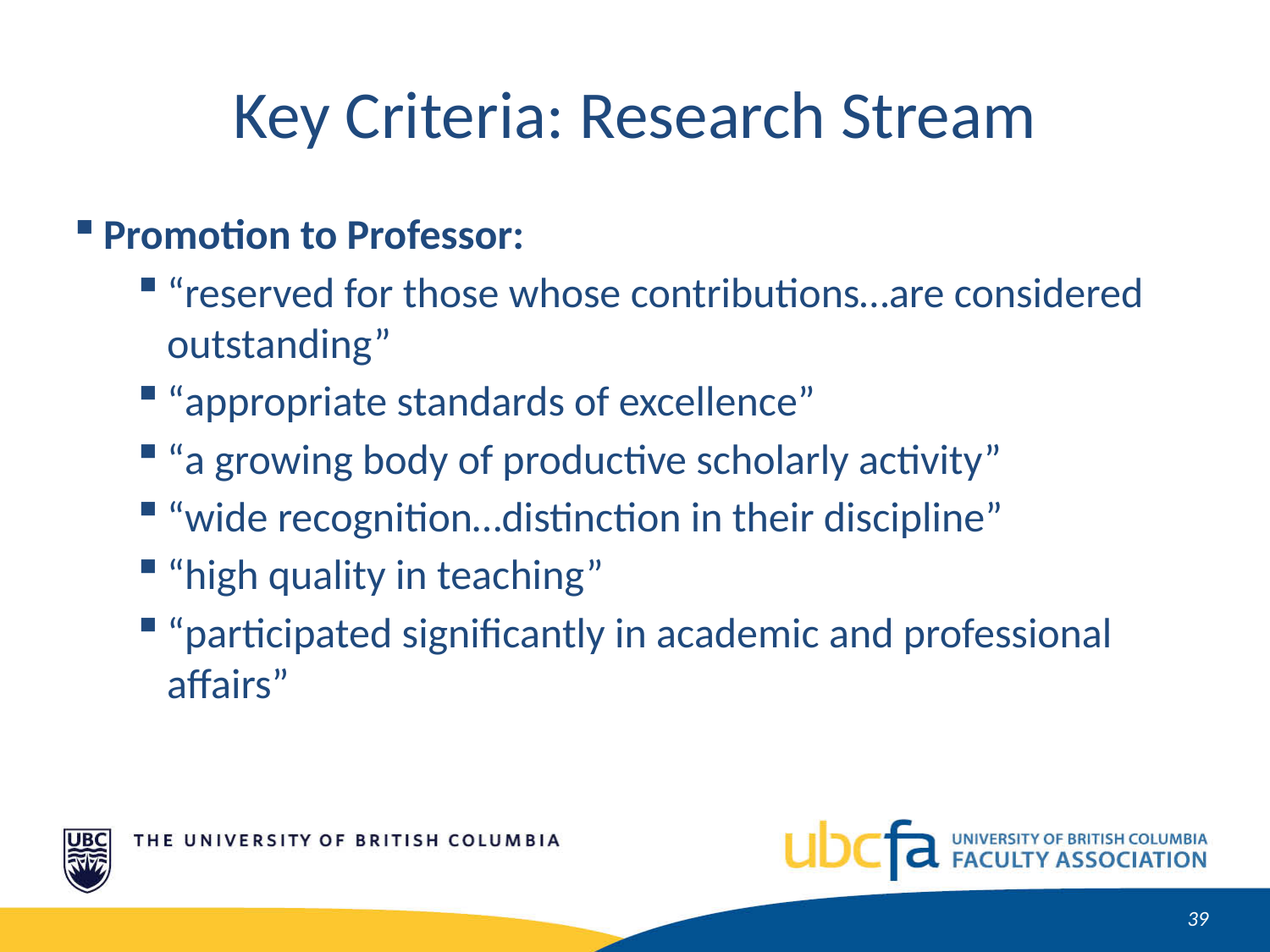

Key Criteria: Research Stream
Promotion to Professor:
“reserved for those whose contributions…are considered outstanding”
“appropriate standards of excellence”
“a growing body of productive scholarly activity”
“wide recognition…distinction in their discipline”
“high quality in teaching”
“participated significantly in academic and professional affairs”
39